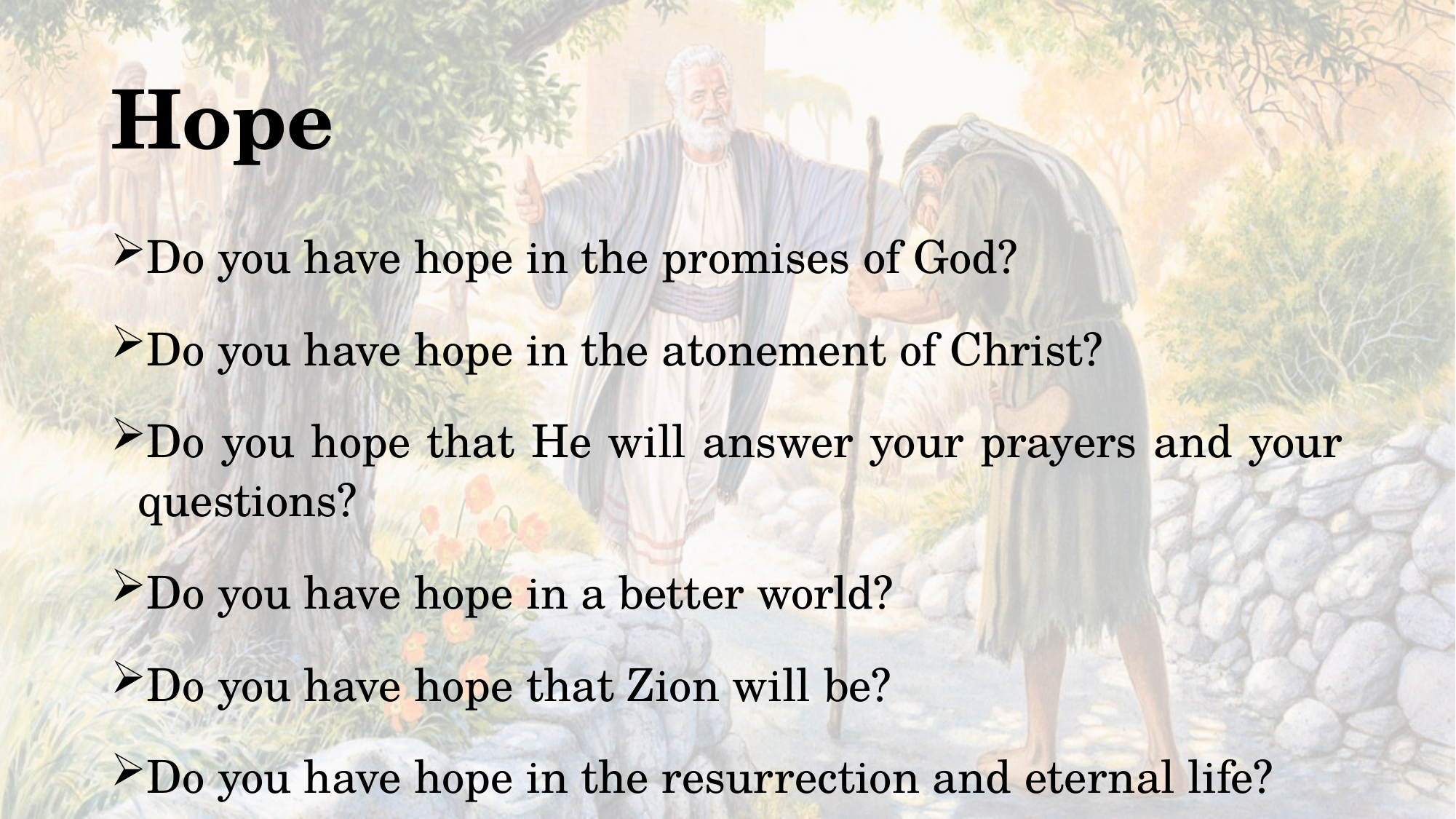

# Hope
Do you have hope in the promises of God?
Do you have hope in the atonement of Christ?
Do you hope that He will answer your prayers and your questions?
Do you have hope in a better world?
Do you have hope that Zion will be?
Do you have hope in the resurrection and eternal life?